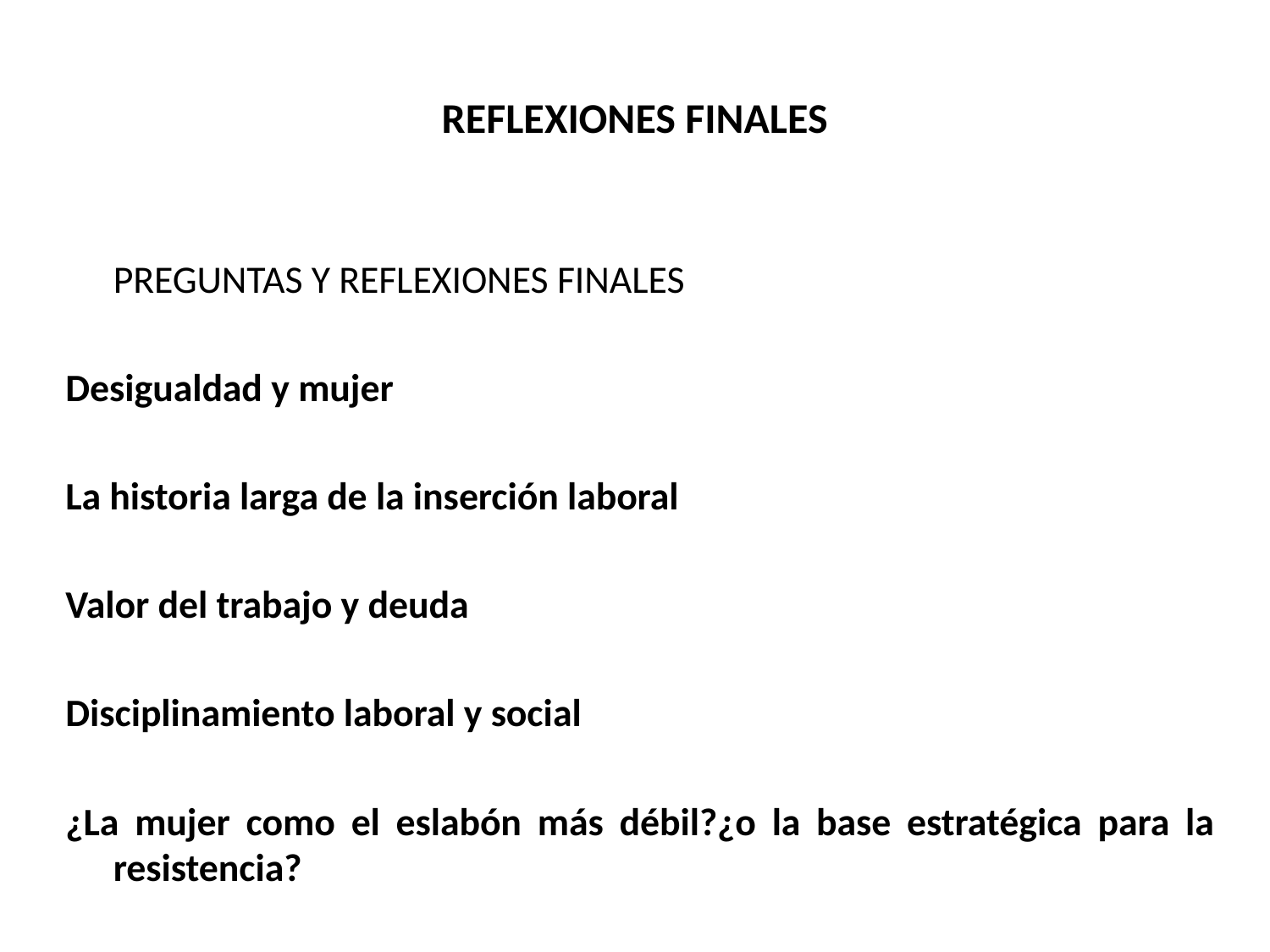

# REFLEXIONES FINALES

	PREGUNTAS Y REFLEXIONES FINALES

Desigualdad y mujer

La historia larga de la inserción laboral

Valor del trabajo y deuda

Disciplinamiento laboral y social

¿La mujer como el eslabón más débil?¿o la base estratégica para la resistencia?